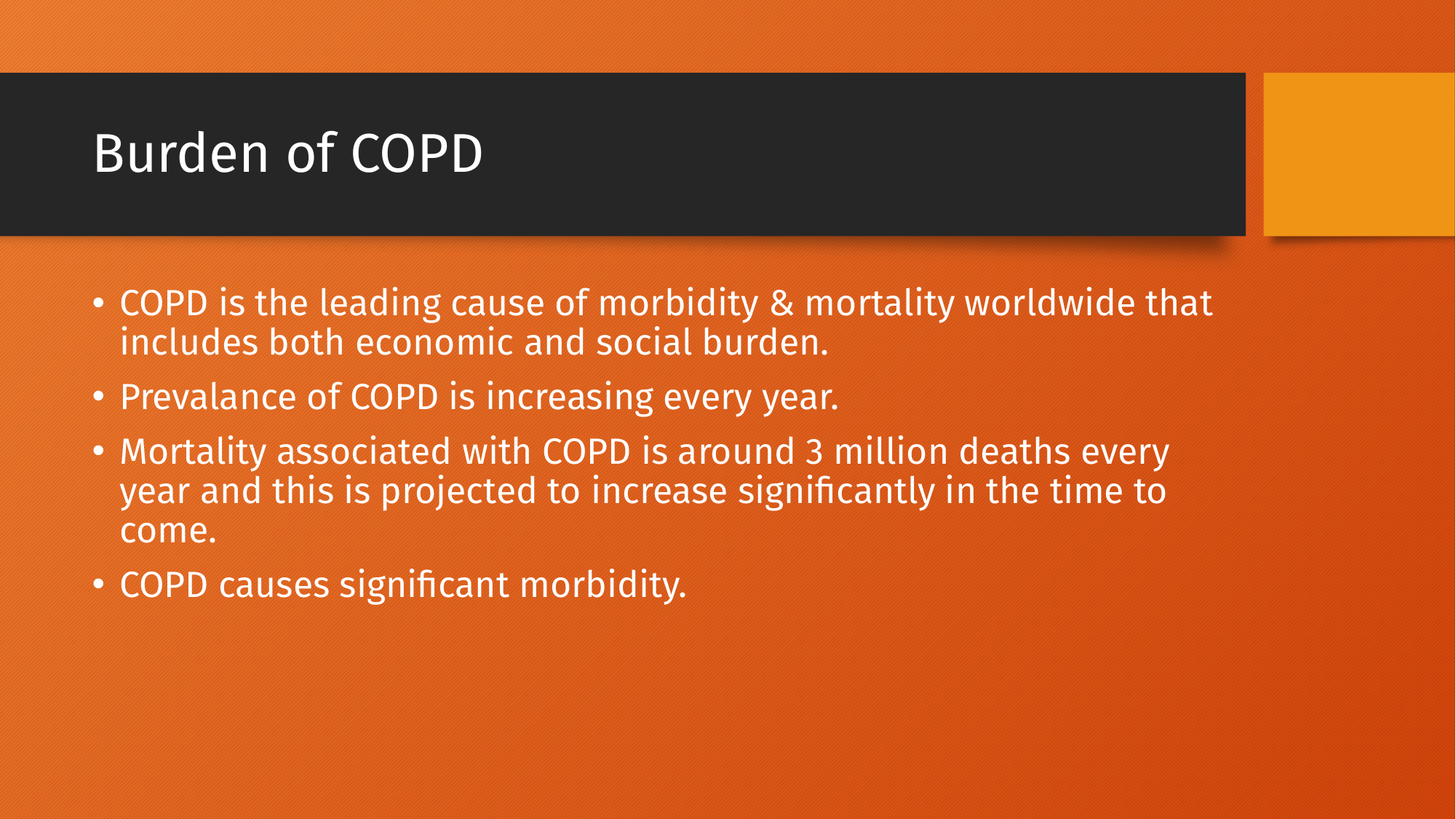

# Burden of COPD
COPD is the leading cause of morbidity & mortality worldwide that includes both economic and social burden.
Prevalance of COPD is increasing every year.
Mortality associated with COPD is around 3 million deaths every year and this is projected to increase significantly in the time to come.
COPD causes significant morbidity.